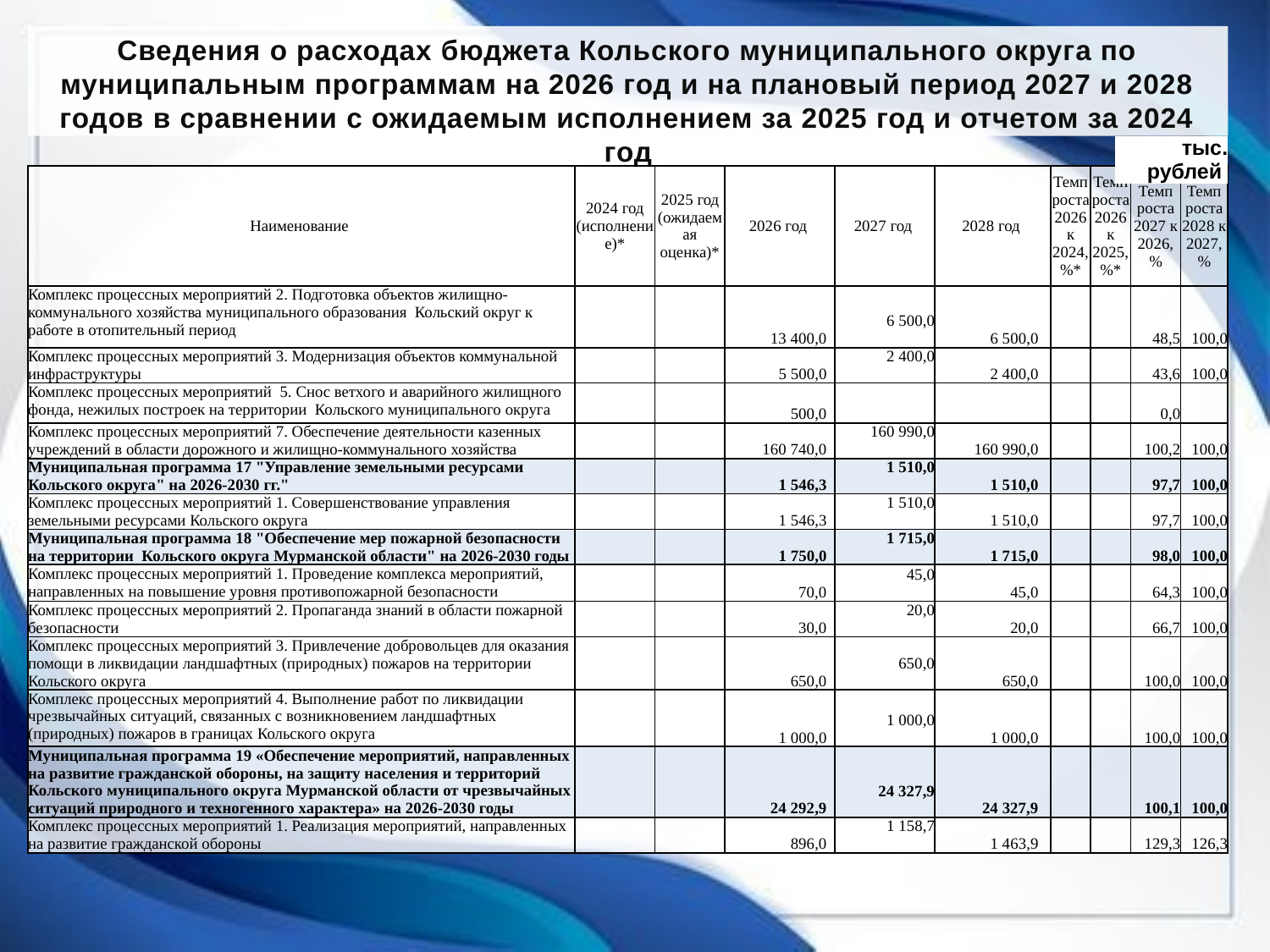

Сведения о расходах бюджета Кольского муниципального округа по муниципальным программам на 2026 год и на плановый период 2027 и 2028 годов в сравнении с ожидаемым исполнением за 2025 год и отчетом за 2024 год
| тыс. рублей |
| --- |
| Наименование | 2024 год (исполнение)\* | 2025 год (ожидаемая оценка)\* | 2026 год | 2027 год | 2028 год | Темп роста 2026 к 2024, %\* | Темп роста 2026 к 2025, %\* | Темп роста 2027 к 2026, % | Темп роста 2028 к 2027, % |
| --- | --- | --- | --- | --- | --- | --- | --- | --- | --- |
| Комплекс процессных мероприятий 2. Подготовка объектов жилищно-коммунального хозяйства муниципального образования Кольский округ к работе в отопительный период |  |  | 13 400,0 | 6 500,0 | 6 500,0 |  |  | 48,5 | 100,0 |
| Комплекс процессных мероприятий 3. Модернизация объектов коммунальной инфраструктуры |  |  | 5 500,0 | 2 400,0 | 2 400,0 |  |  | 43,6 | 100,0 |
| Комплекс процессных мероприятий 5. Снос ветхого и аварийного жилищного фонда, нежилых построек на территории Кольского муниципального округа |  |  | 500,0 |  |  |  |  | 0,0 |  |
| Комплекс процессных мероприятий 7. Обеспечение деятельности казенных учреждений в области дорожного и жилищно-коммунального хозяйства |  |  | 160 740,0 | 160 990,0 | 160 990,0 |  |  | 100,2 | 100,0 |
| Муниципальная программа 17 "Управление земельными ресурсами Кольского округа" на 2026-2030 гг." |  |  | 1 546,3 | 1 510,0 | 1 510,0 |  |  | 97,7 | 100,0 |
| Комплекс процессных мероприятий 1. Совершенствование управления земельными ресурсами Кольского округа |  |  | 1 546,3 | 1 510,0 | 1 510,0 |  |  | 97,7 | 100,0 |
| Муниципальная программа 18 "Обеспечение мер пожарной безопасности на территории Кольского округа Мурманской области" на 2026-2030 годы |  |  | 1 750,0 | 1 715,0 | 1 715,0 |  |  | 98,0 | 100,0 |
| Комплекс процессных мероприятий 1. Проведение комплекса мероприятий, направленных на повышение уровня противопожарной безопасности |  |  | 70,0 | 45,0 | 45,0 |  |  | 64,3 | 100,0 |
| Комплекс процессных мероприятий 2. Пропаганда знаний в области пожарной безопасности |  |  | 30,0 | 20,0 | 20,0 |  |  | 66,7 | 100,0 |
| Комплекс процессных мероприятий 3. Привлечение добровольцев для оказания помощи в ликвидации ландшафтных (природных) пожаров на территории Кольского округа |  |  | 650,0 | 650,0 | 650,0 |  |  | 100,0 | 100,0 |
| Комплекс процессных мероприятий 4. Выполнение работ по ликвидации чрезвычайных ситуаций, связанных с возникновением ландшафтных (природных) пожаров в границах Кольского округа |  |  | 1 000,0 | 1 000,0 | 1 000,0 |  |  | 100,0 | 100,0 |
| Муниципальная программа 19 «Обеспечение мероприятий, направленных на развитие гражданской обороны, на защиту населения и территорий Кольского муниципального округа Мурманской области от чрезвычайных ситуаций природного и техногенного характера» на 2026-2030 годы |  |  | 24 292,9 | 24 327,9 | 24 327,9 |  |  | 100,1 | 100,0 |
| Комплекс процессных мероприятий 1. Реализация мероприятий, направленных на развитие гражданской обороны |  |  | 896,0 | 1 158,7 | 1 463,9 |  |  | 129,3 | 126,3 |